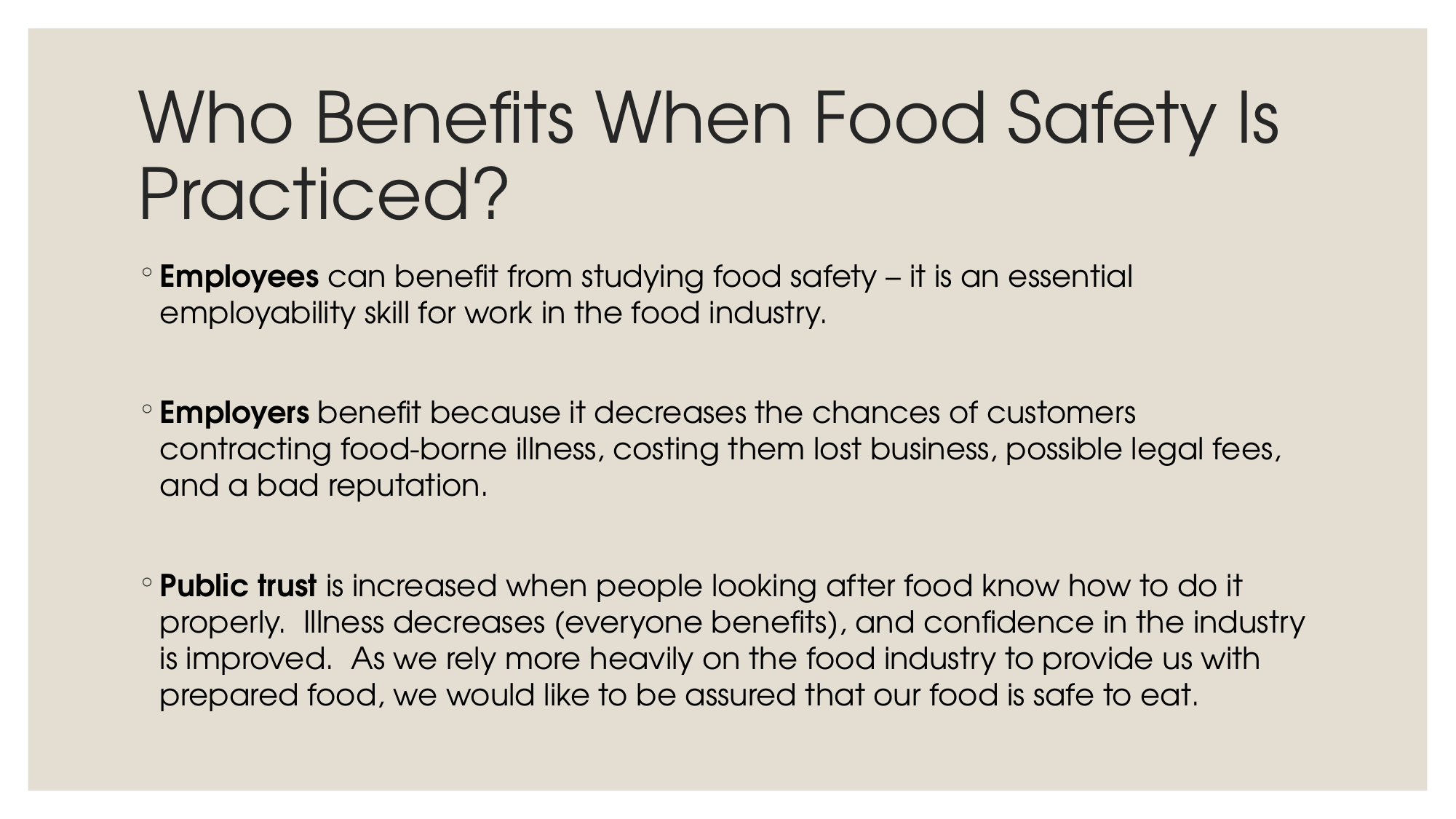

# Who Benefits When Food Safety Is Practiced?
Employees can benefit from studying food safety – it is an essential employability skill for work in the food industry.

Employers benefit because it decreases the chances of customers contracting food-borne illness, costing them lost business, possible legal fees, and a bad reputation.

Public trust is increased when people looking after food know how to do it properly.  Illness decreases (everyone benefits), and confidence in the industry is improved.  As we rely more heavily on the food industry to provide us with prepared food, we would like to be assured that our food is safe to eat.